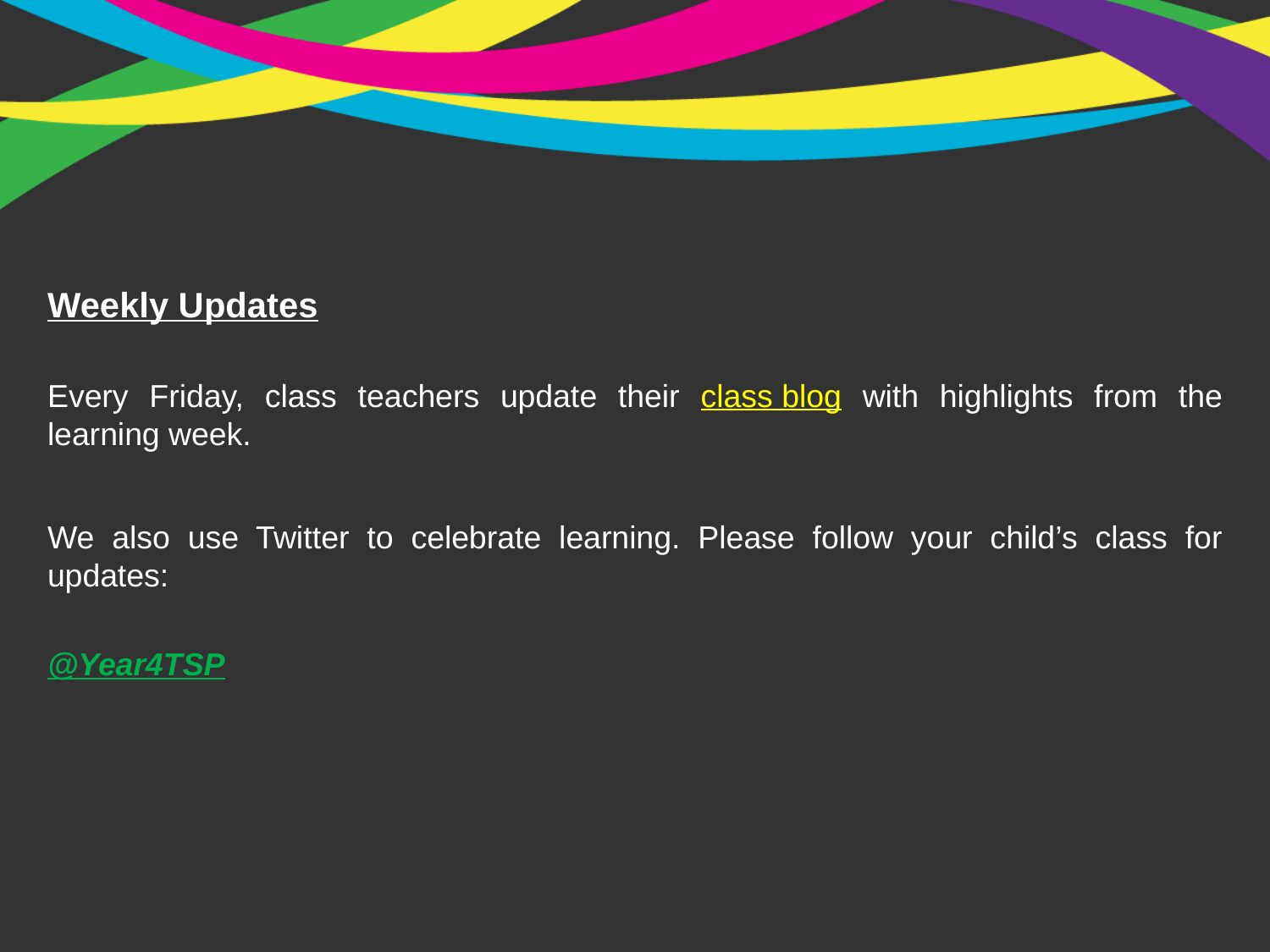

Weekly Updates

Every Friday, class teachers update their class blog with highlights from the learning week.

We also use Twitter to celebrate learning. Please follow your child’s class for updates:

@Year4TSP